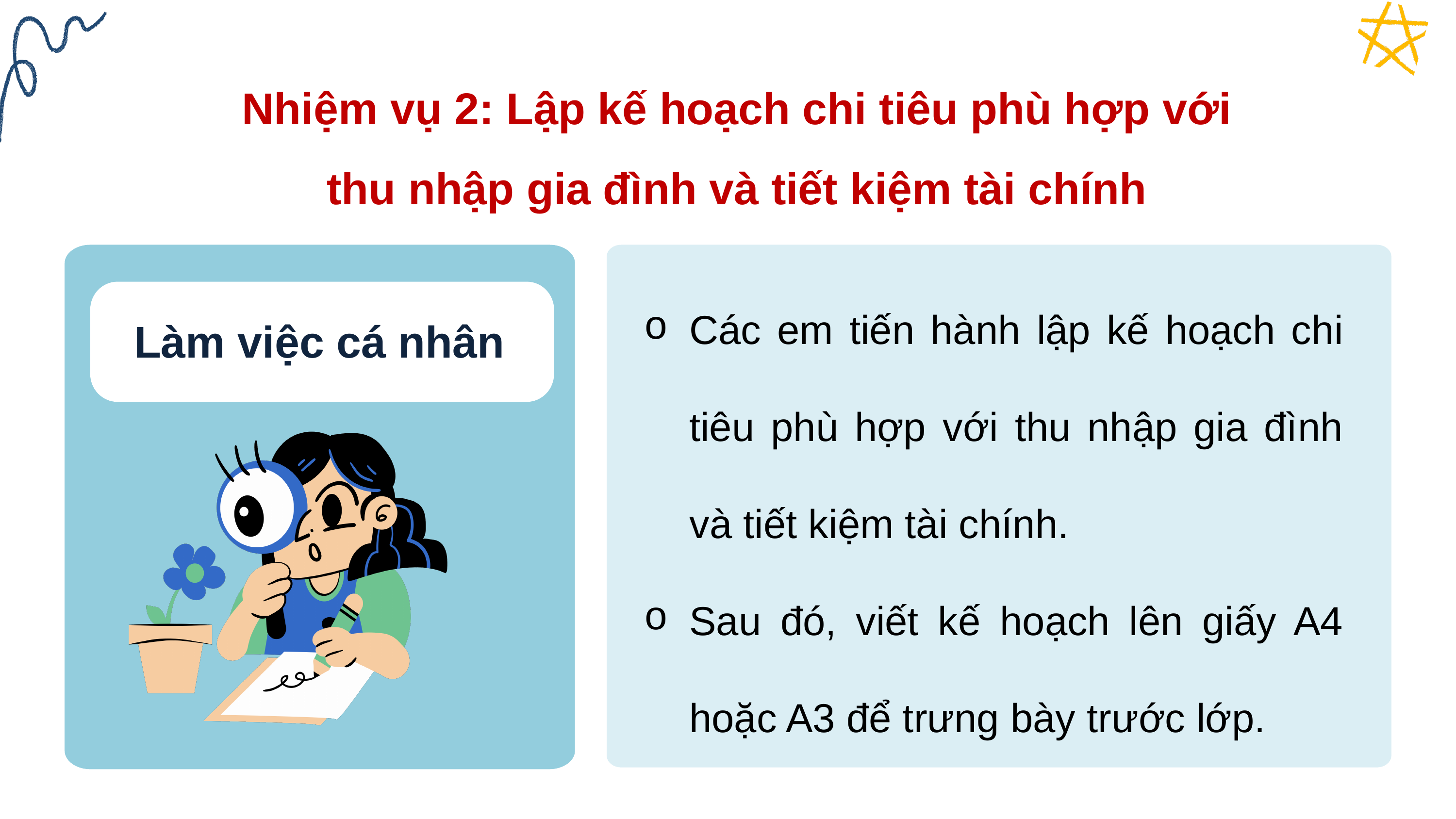

Nhiệm vụ 2: Lập kế hoạch chi tiêu phù hợp với thu nhập gia đình và tiết kiệm tài chính

Làm việc cá nhân

Các em tiến hành lập kế hoạch chi tiêu phù hợp với thu nhập gia đình và tiết kiệm tài chính.
Sau đó, viết kế hoạch lên giấy A4 hoặc A3 để trưng bày trước lớp.